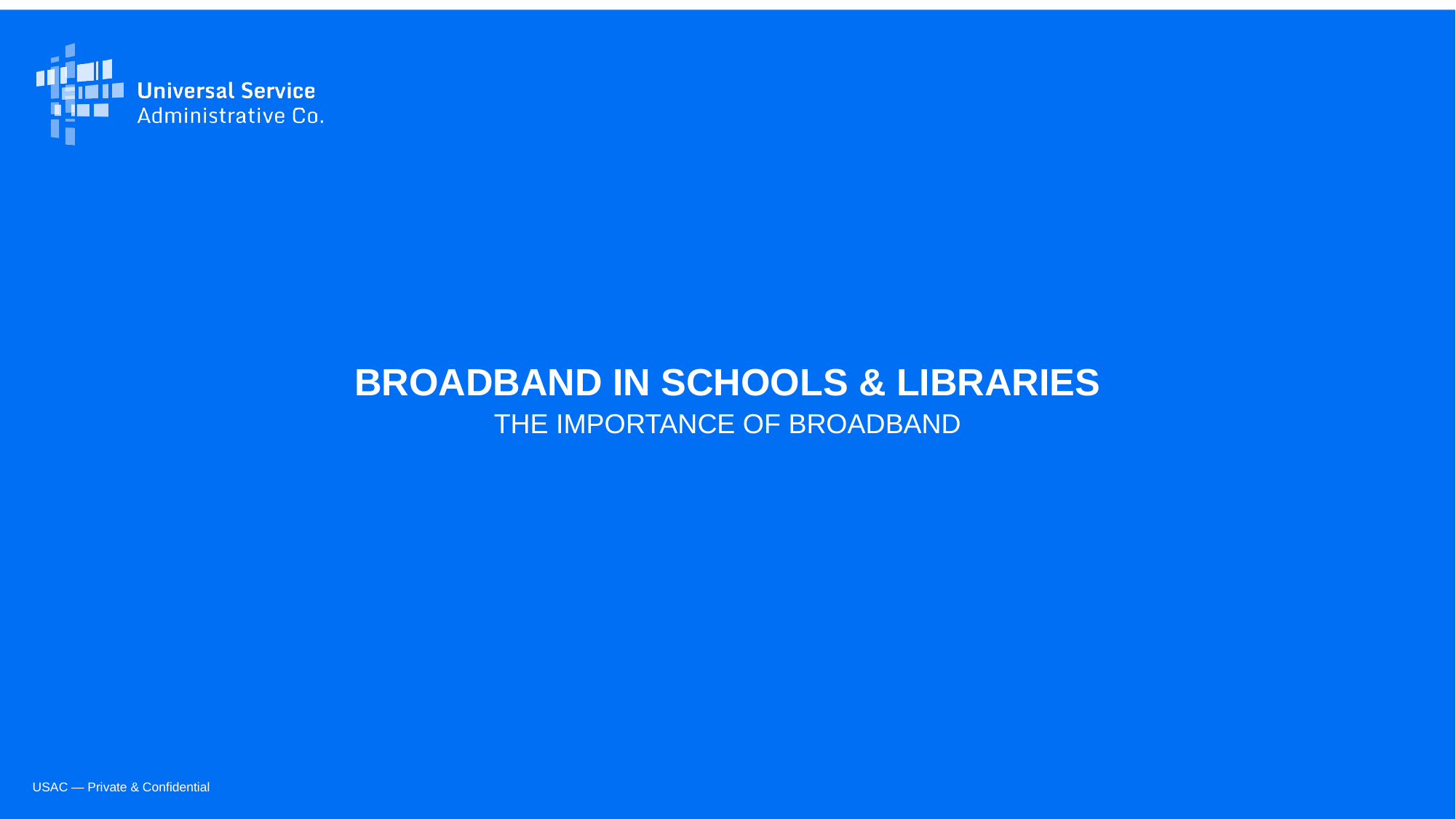

BROADBAND IN SCHOOLS & LIBRARIES
THE IMPORTANCE OF BROADBAND